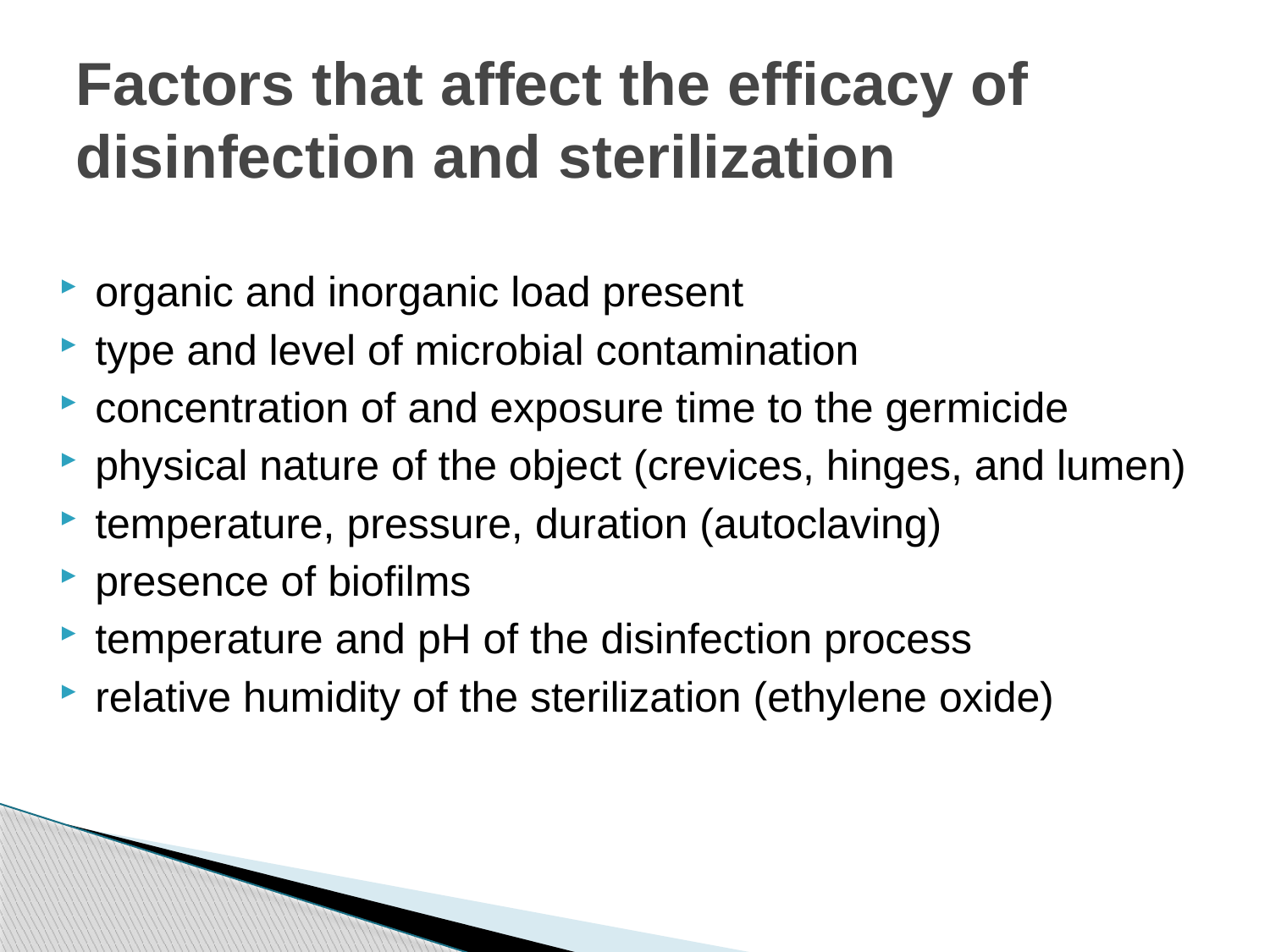

# Factors that affect the efficacy of disinfection and sterilization
organic and inorganic load present
type and level of microbial contamination
concentration of and exposure time to the germicide
physical nature of the object (crevices, hinges, and lumen)
temperature, pressure, duration (autoclaving)
presence of biofilms
temperature and pH of the disinfection process
relative humidity of the sterilization (ethylene oxide)